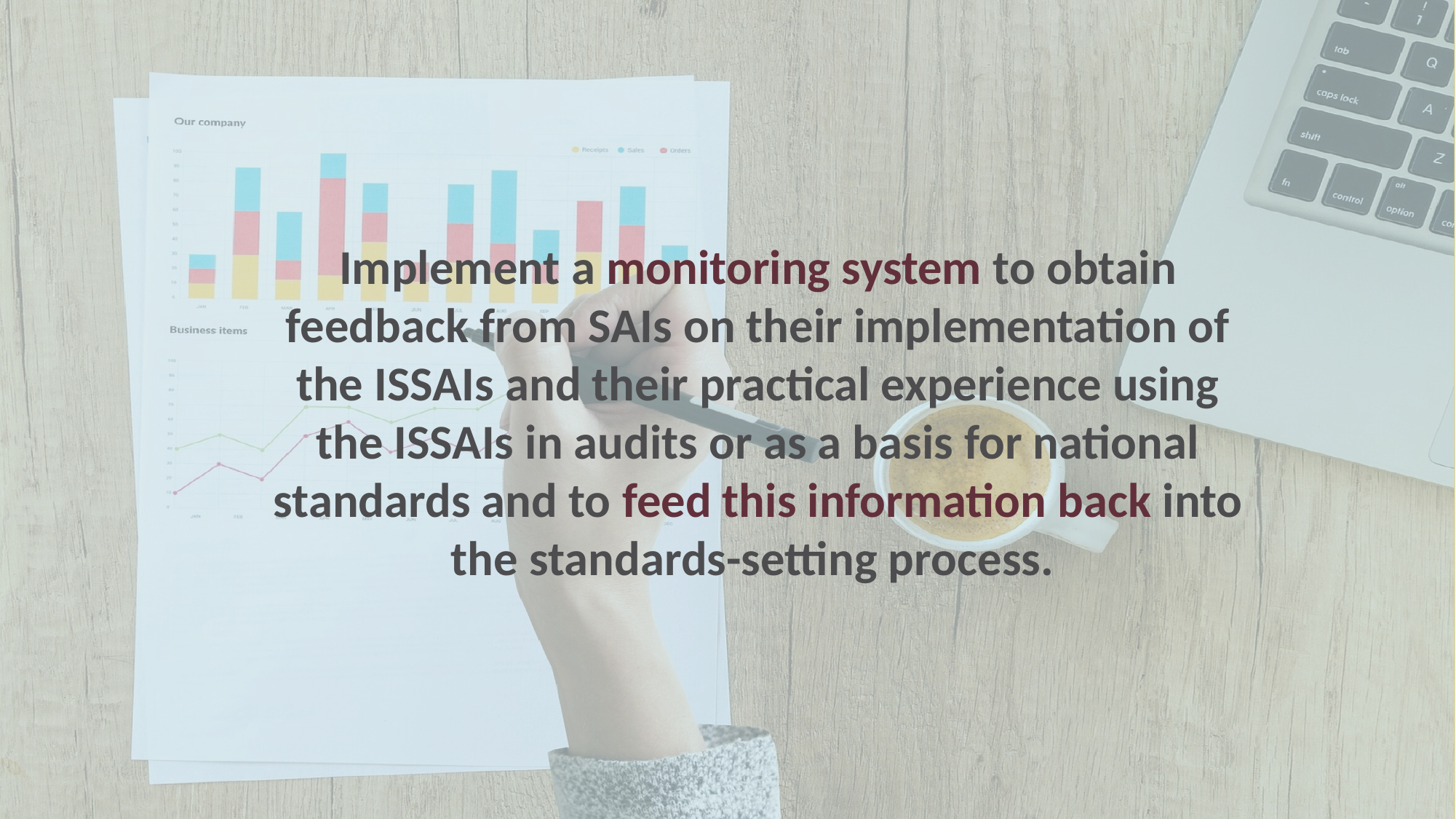

Implement a monitoring system to obtain feedback from SAIs on their implementation of
the ISSAIs and their practical experience using the ISSAIs in audits or as a basis for national
standards and to feed this information back into the standards-setting process.